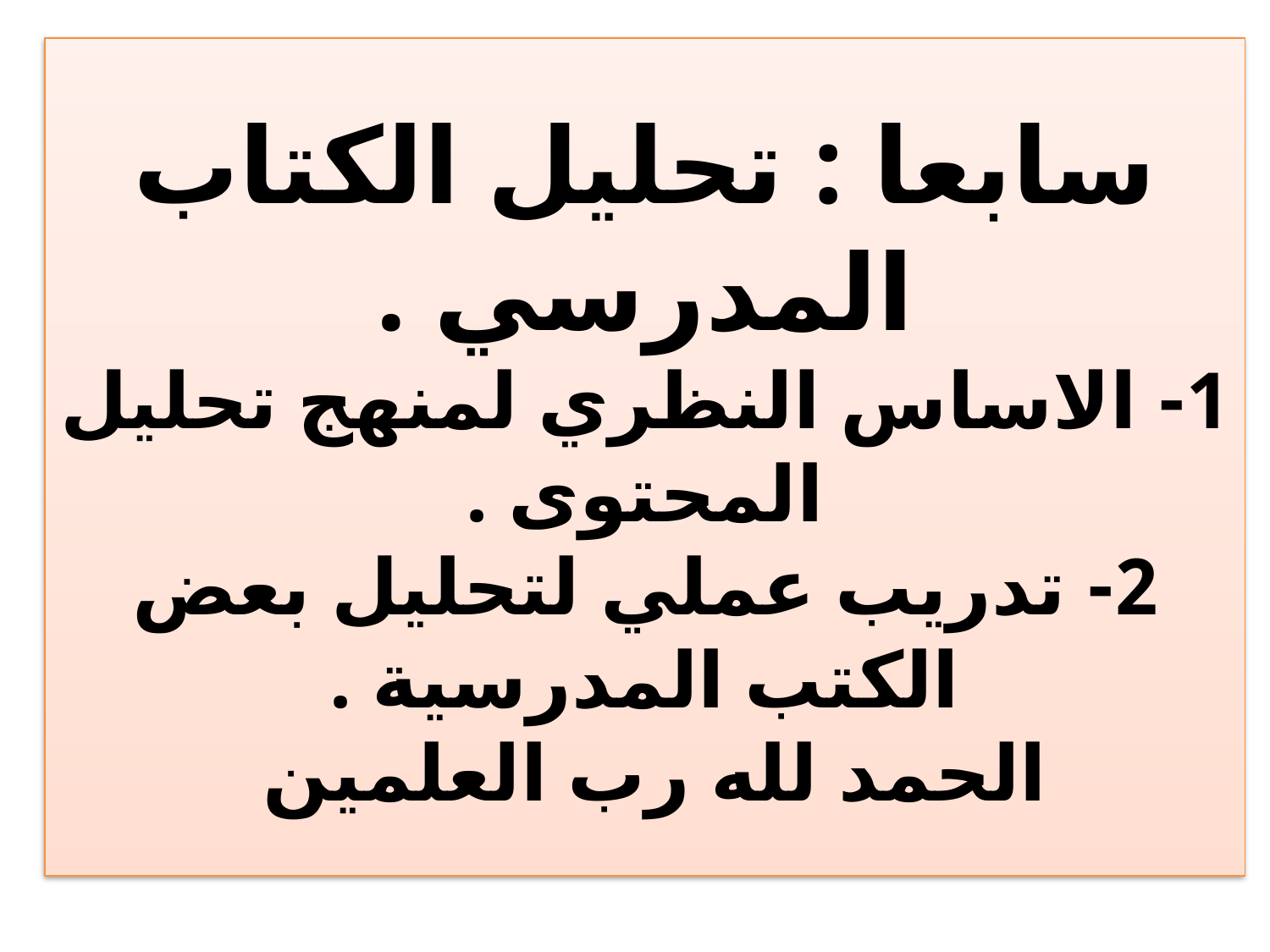

# سابعا : تحليل الكتاب المدرسي . 1- الاساس النظري لمنهج تحليل المحتوى . 2- تدريب عملي لتحليل بعض الكتب المدرسية . الحمد لله رب العلمين